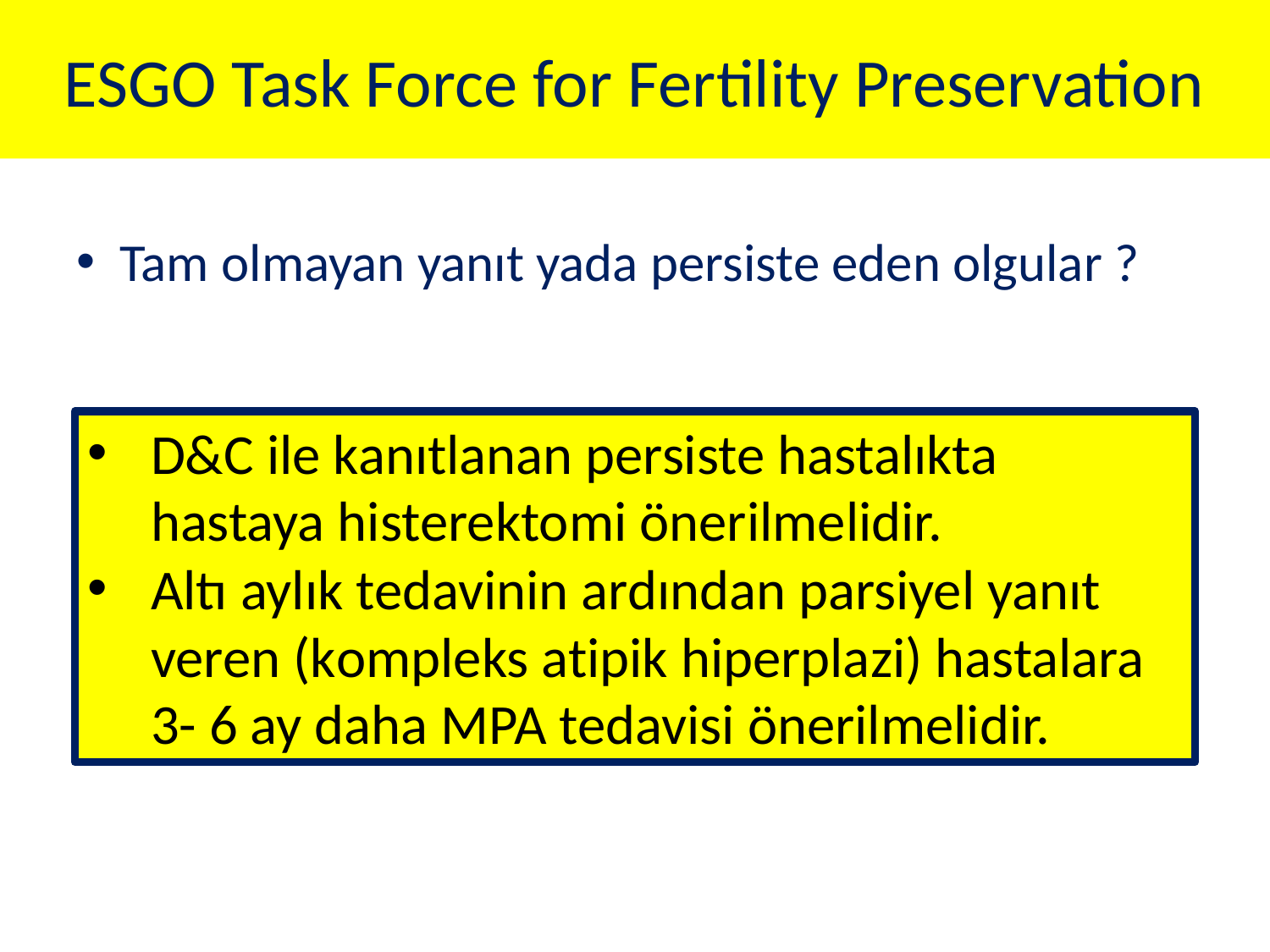

# ESGO Task Force for Fertility Preservation
Tam olmayan yanıt yada persiste eden olgular ?
D&C ile kanıtlanan persiste hastalıkta hastaya histerektomi önerilmelidir.
Altı aylık tedavinin ardından parsiyel yanıt veren (kompleks atipik hiperplazi) hastalara  3- 6 ay daha MPA tedavisi önerilmelidir.